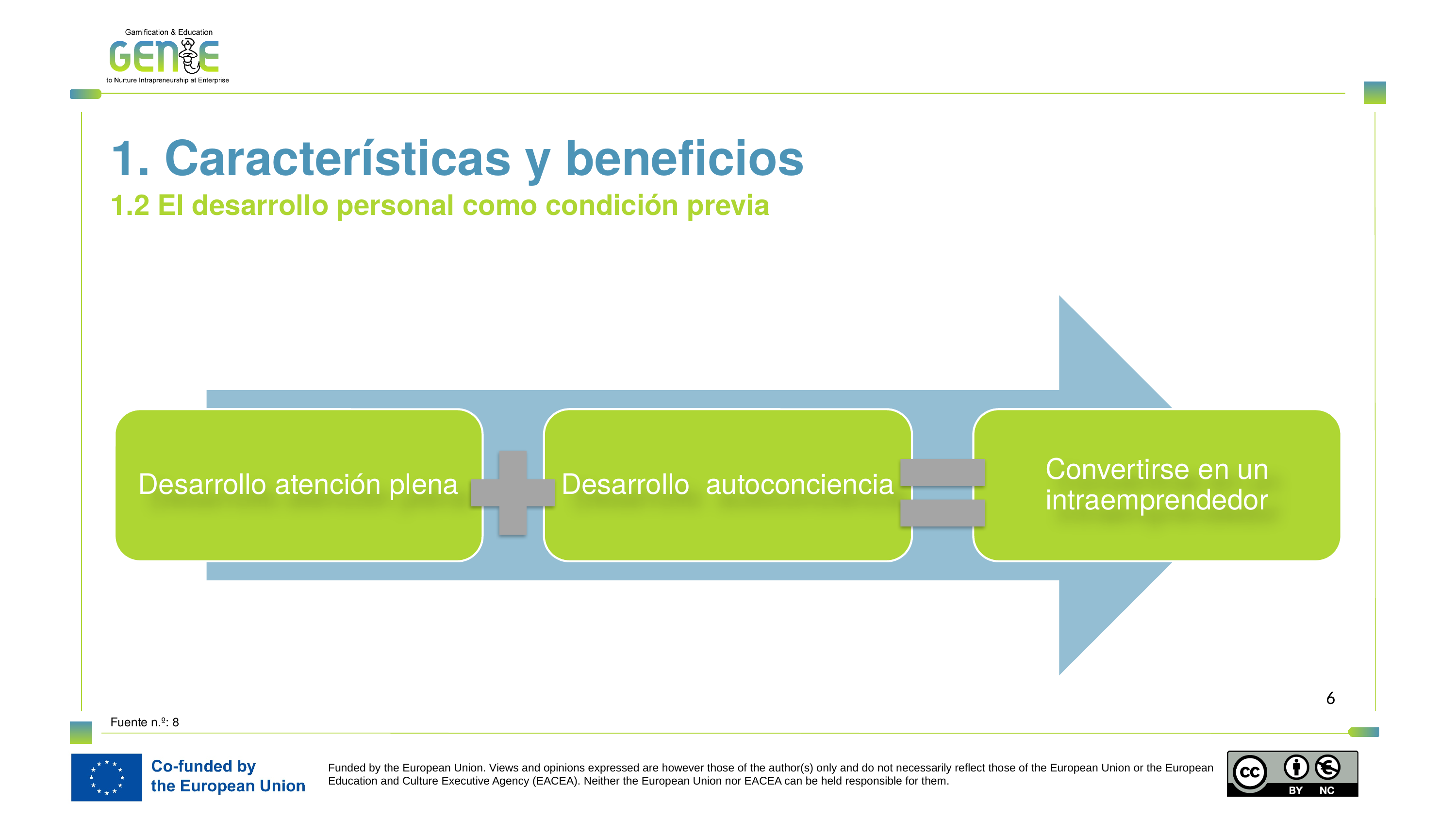

1. Características y beneficios
1.2 El desarrollo personal como condición previa

Desarrollo atención plena
Desarrollo  autoconciencia
Convertirse en un intraemprendedor

Fuente n.º: 8